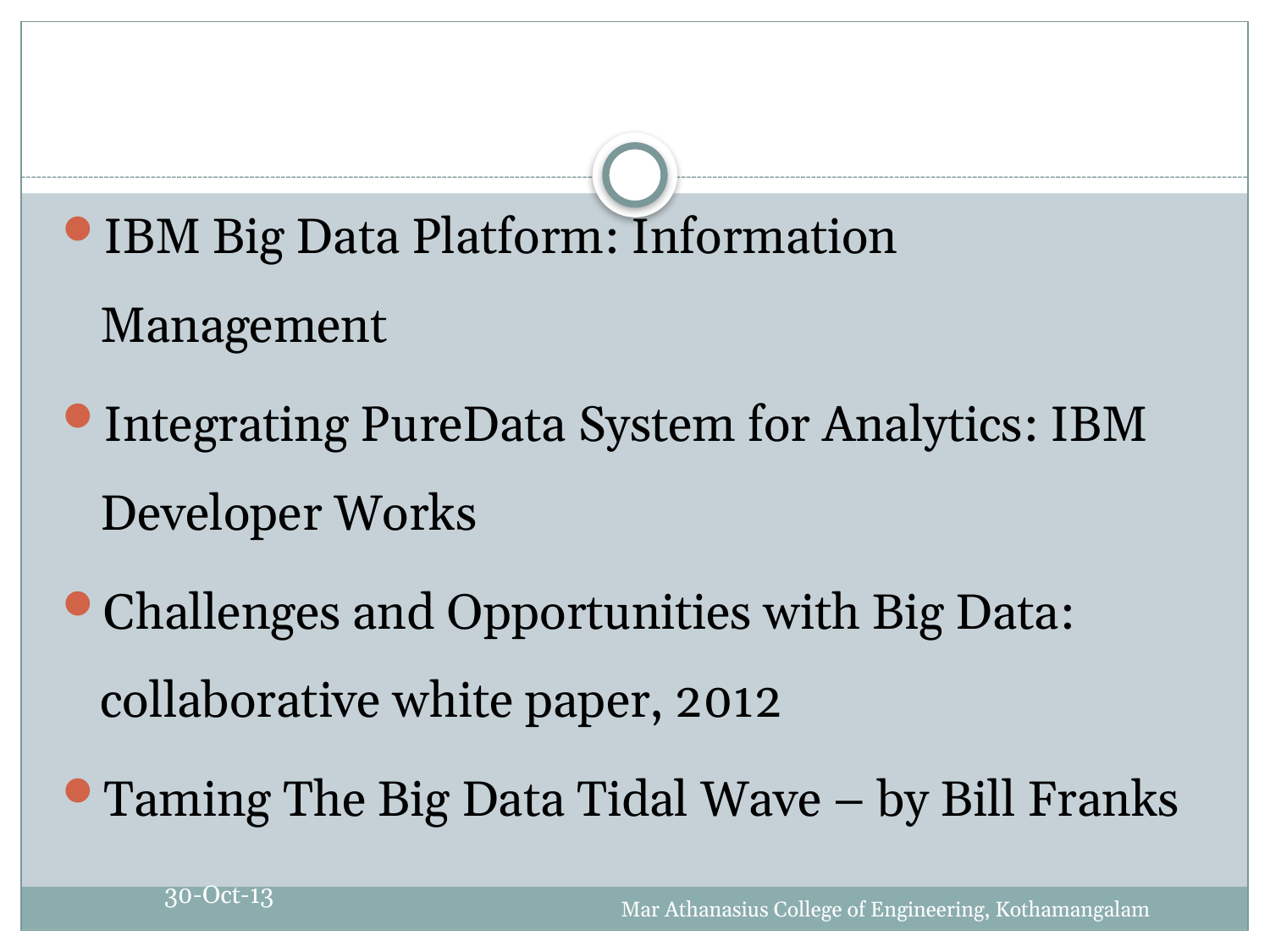

IBM Big Data Platform: Information Management
Integrating PureData System for Analytics: IBM Developer Works
Challenges and Opportunities with Big Data: collaborative white paper, 2012
Taming The Big Data Tidal Wave – by Bill Franks
30-Oct-13
Mar Athanasius College of Engineering, Kothamangalam